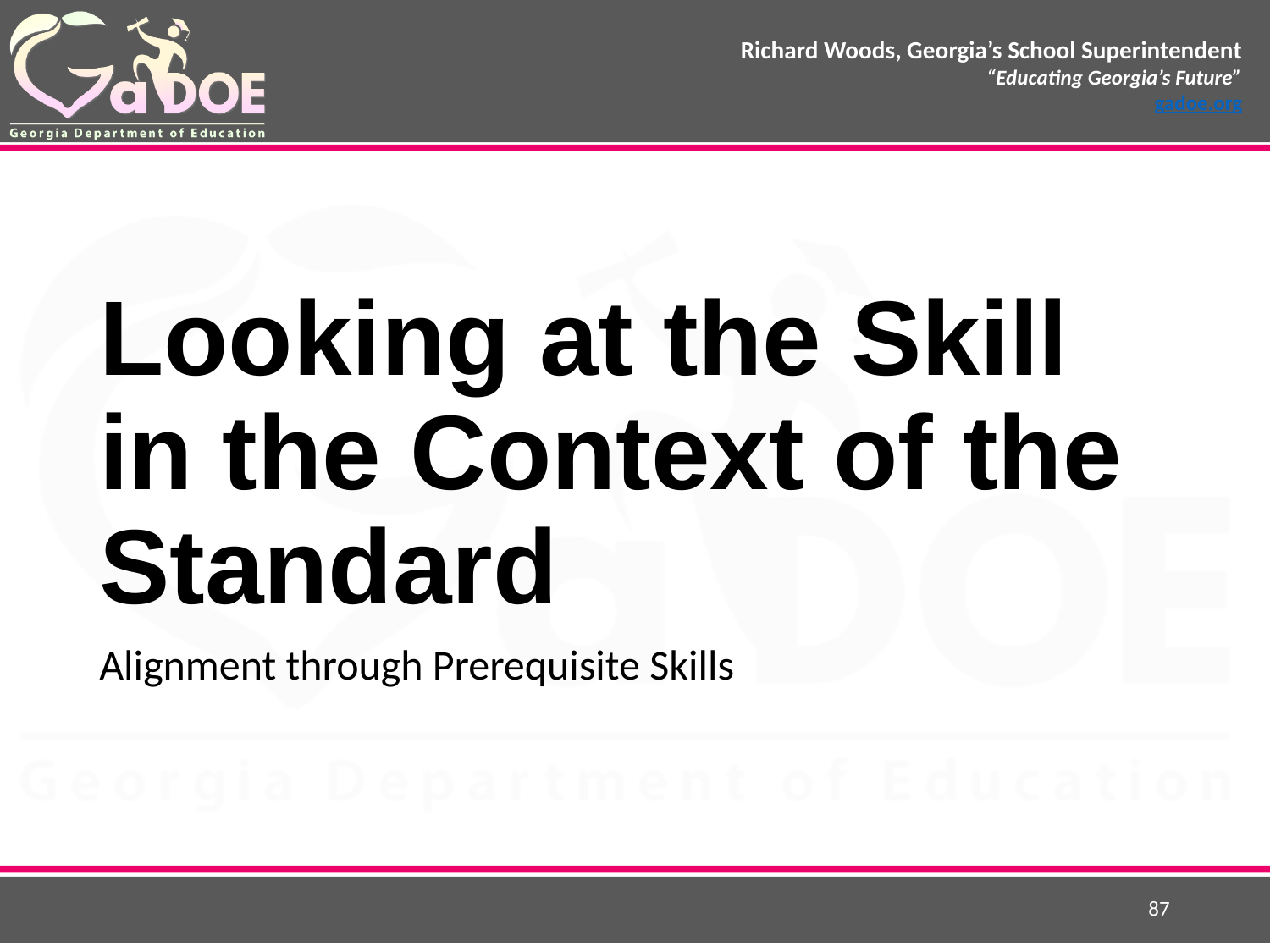

# Looking at the Skill in the Context of the Standard
Alignment through Prerequisite Skills
87